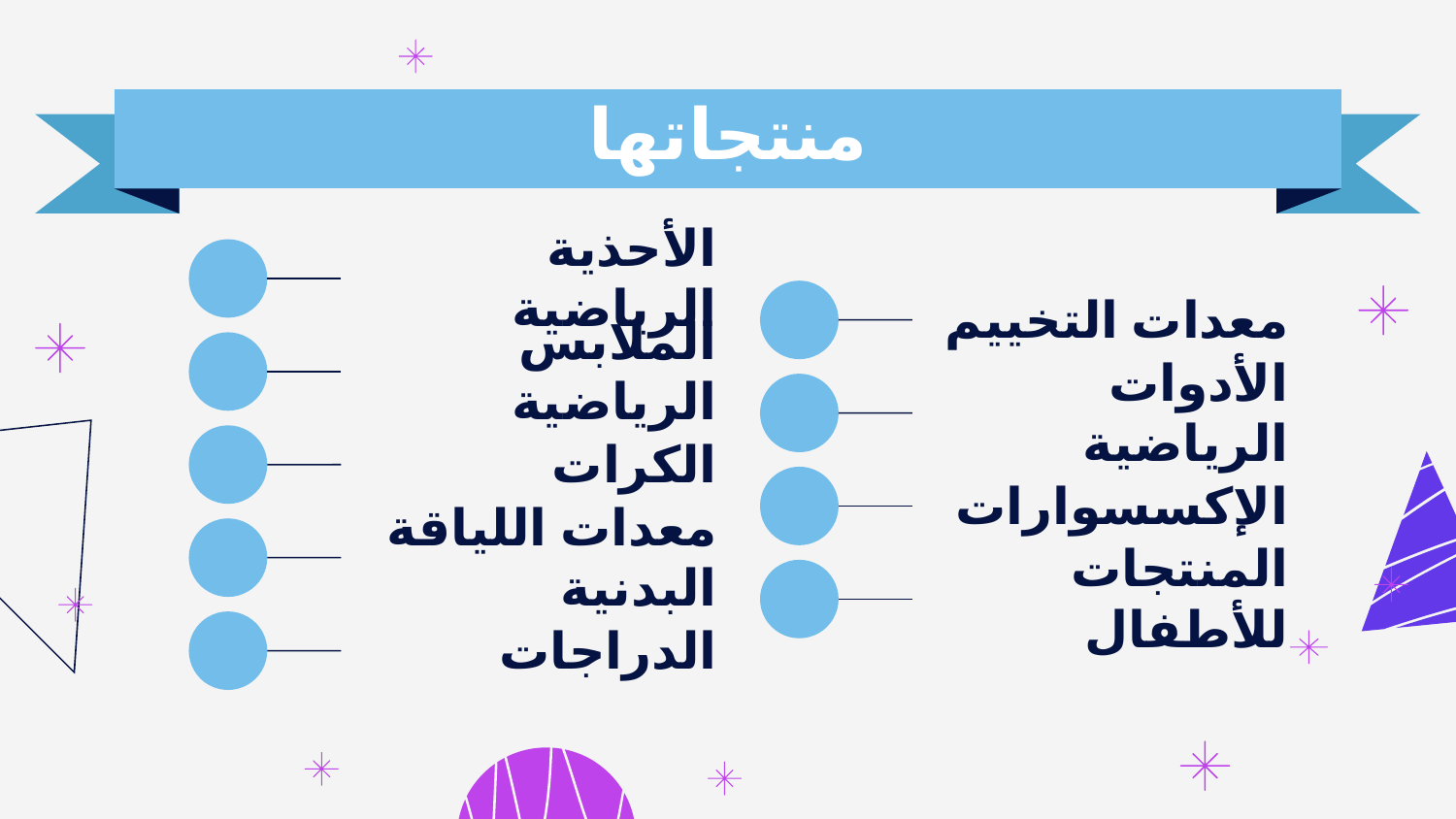

# منتجاتها

الأحذية الرياضية

معدات التخييم

الملابس الرياضية

الأدوات الرياضية

الكرات

الإكسسوارات

معدات اللياقة البدنية

المنتجات للأطفال

الدراجات